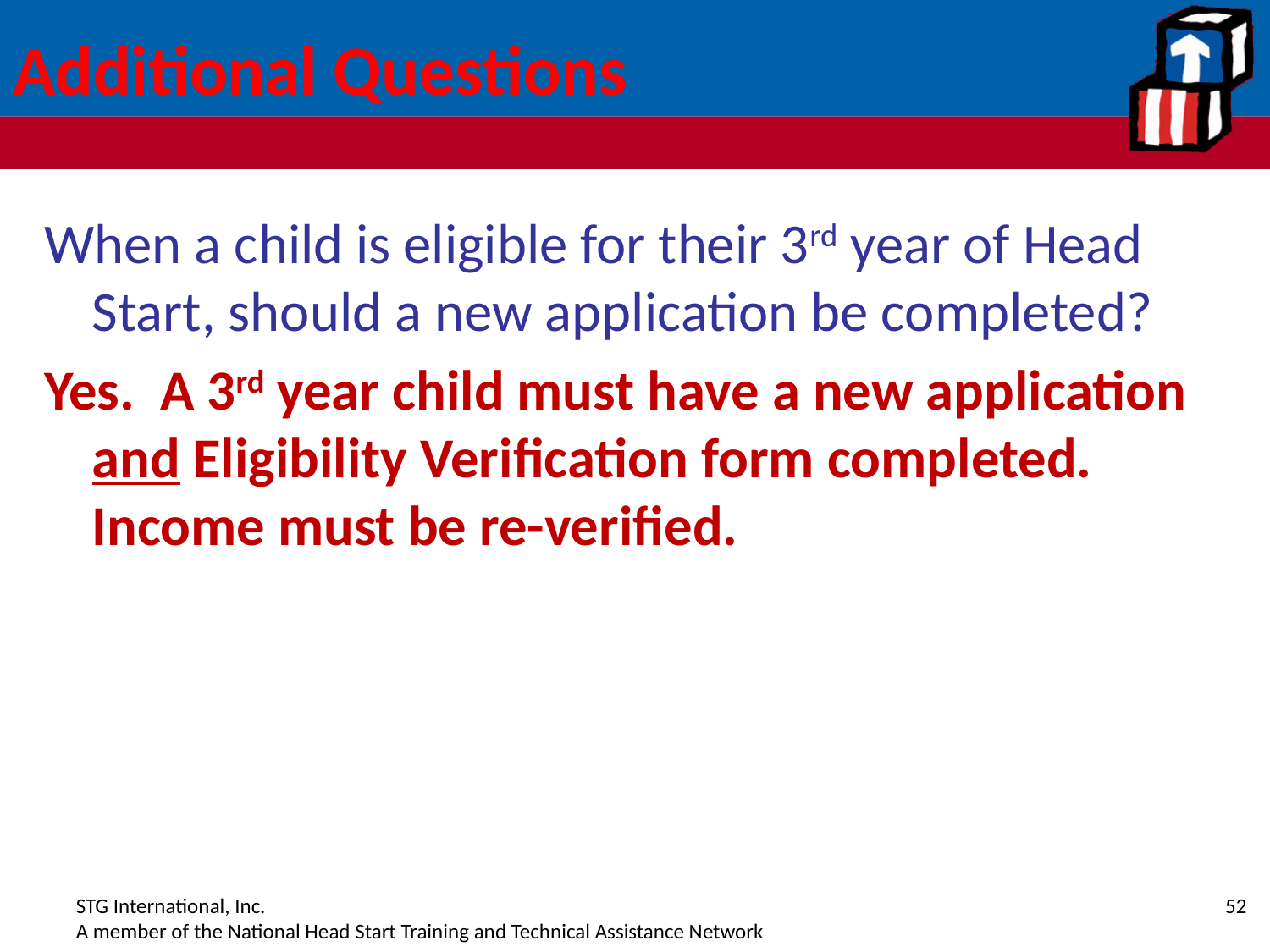

# Additional Questions
When a child is eligible for their 3rd year of Head Start, should a new application be completed?
Yes.  A 3rd year child must have a new application and Eligibility Verification form completed.  Income must be re-verified.

52